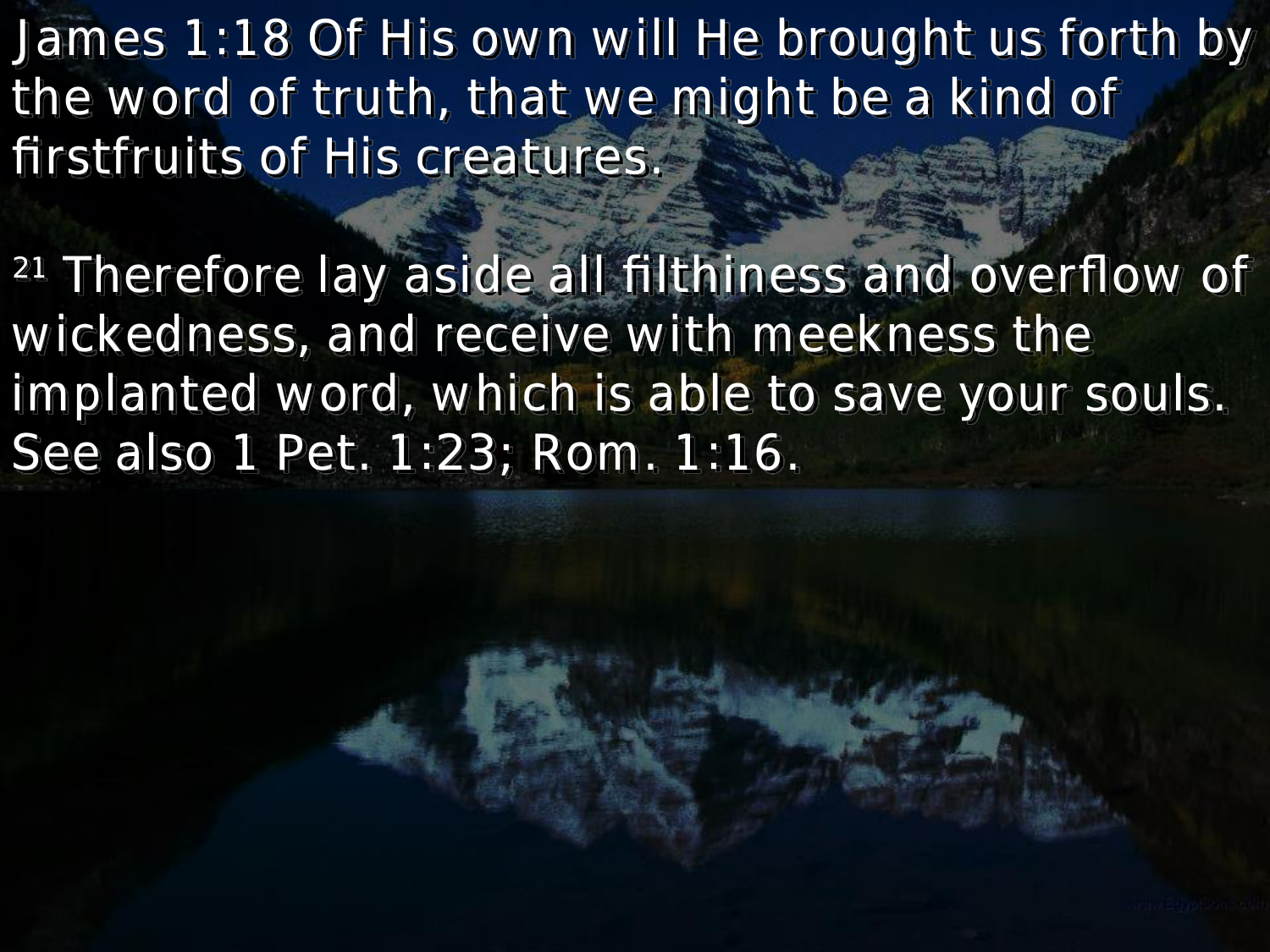

James 1:18 Of His own will He brought us forth by the word of truth, that we might be a kind of firstfruits of His creatures.

21 Therefore lay aside all filthiness and overflow of wickedness, and receive with meekness the implanted word, which is able to save your souls.  See also 1 Pet. 1:23; Rom. 1:16.